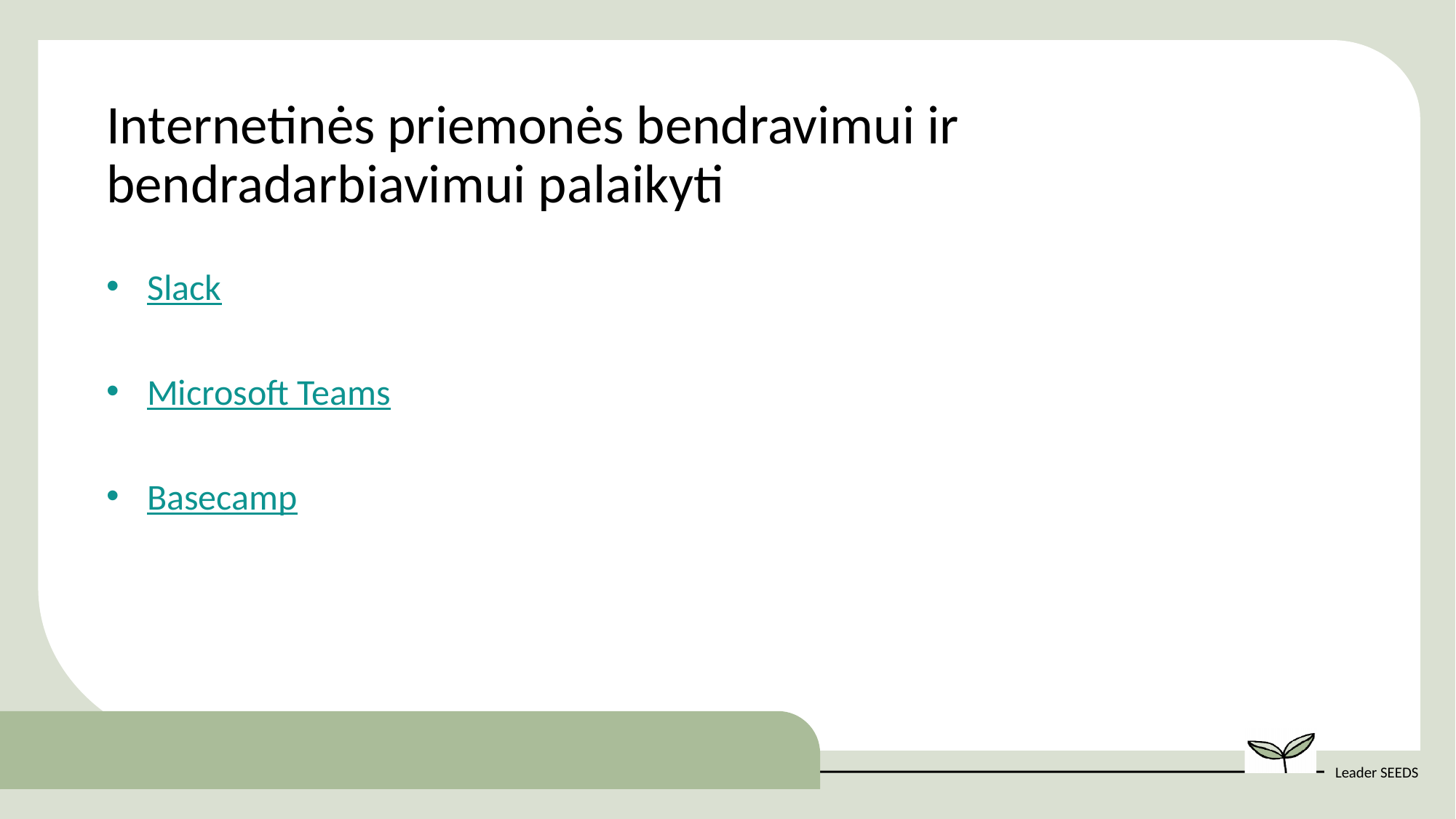

Internetinės priemonės bendravimui ir bendradarbiavimui palaikyti
Slack

Microsoft Teams

Basecamp